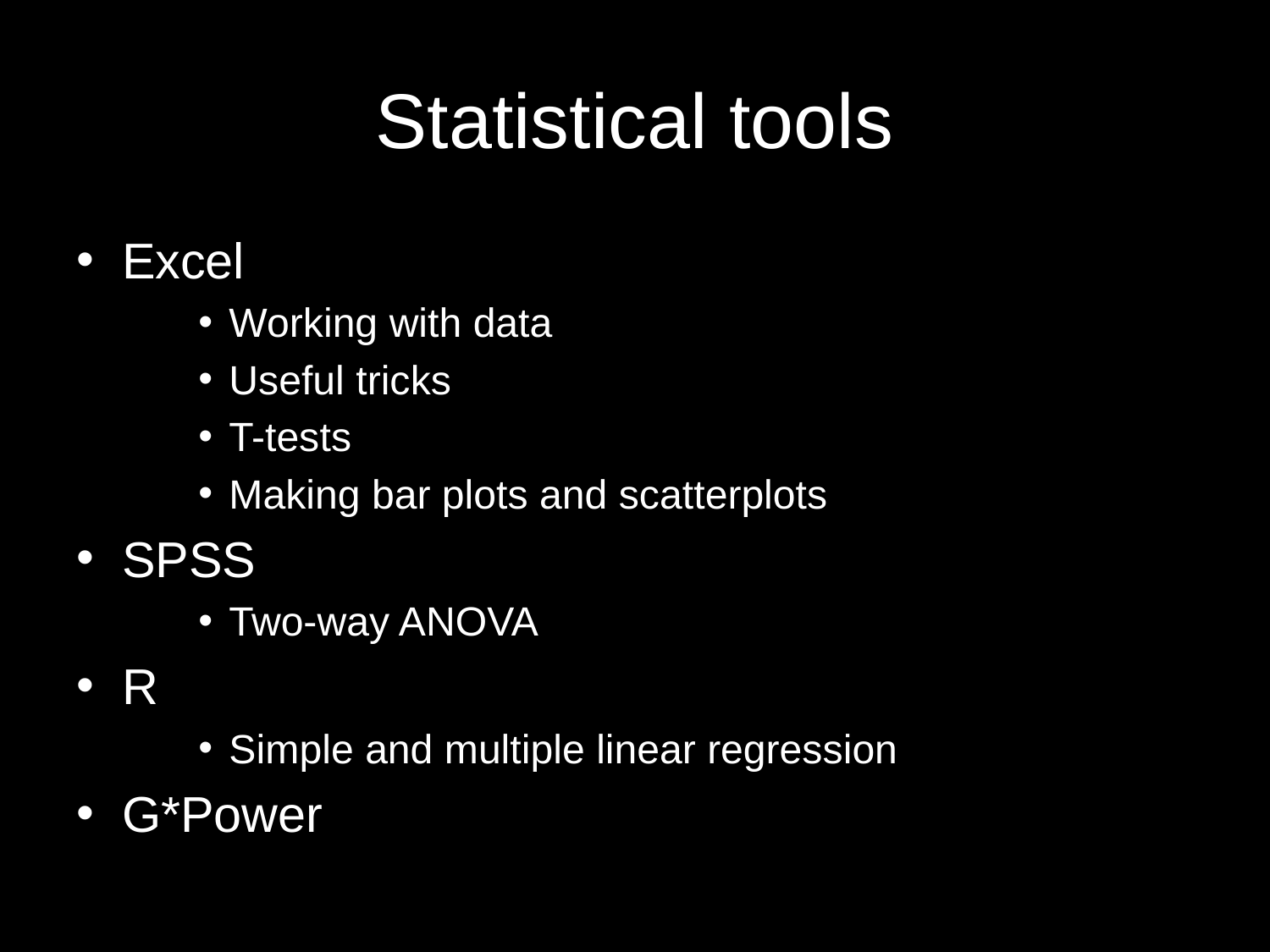

# Statistical tools
Excel
Working with data
Useful tricks
T-tests
Making bar plots and scatterplots
SPSS
Two-way ANOVA
R
Simple and multiple linear regression
G*Power